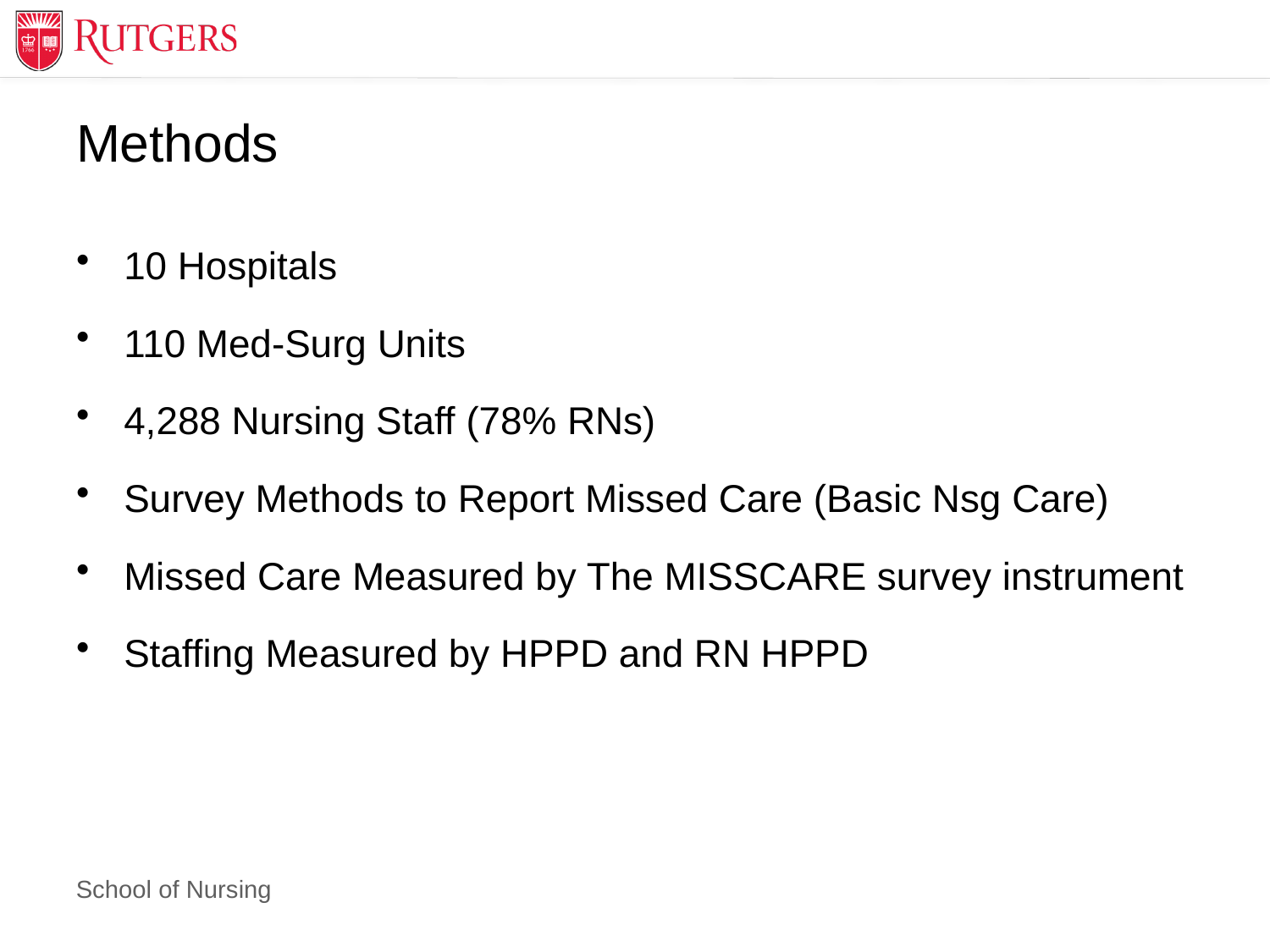

# Methods
10 Hospitals
110 Med-Surg Units
4,288 Nursing Staff (78% RNs)
Survey Methods to Report Missed Care (Basic Nsg Care)
Missed Care Measured by The MISSCARE survey instrument
Staffing Measured by HPPD and RN HPPD